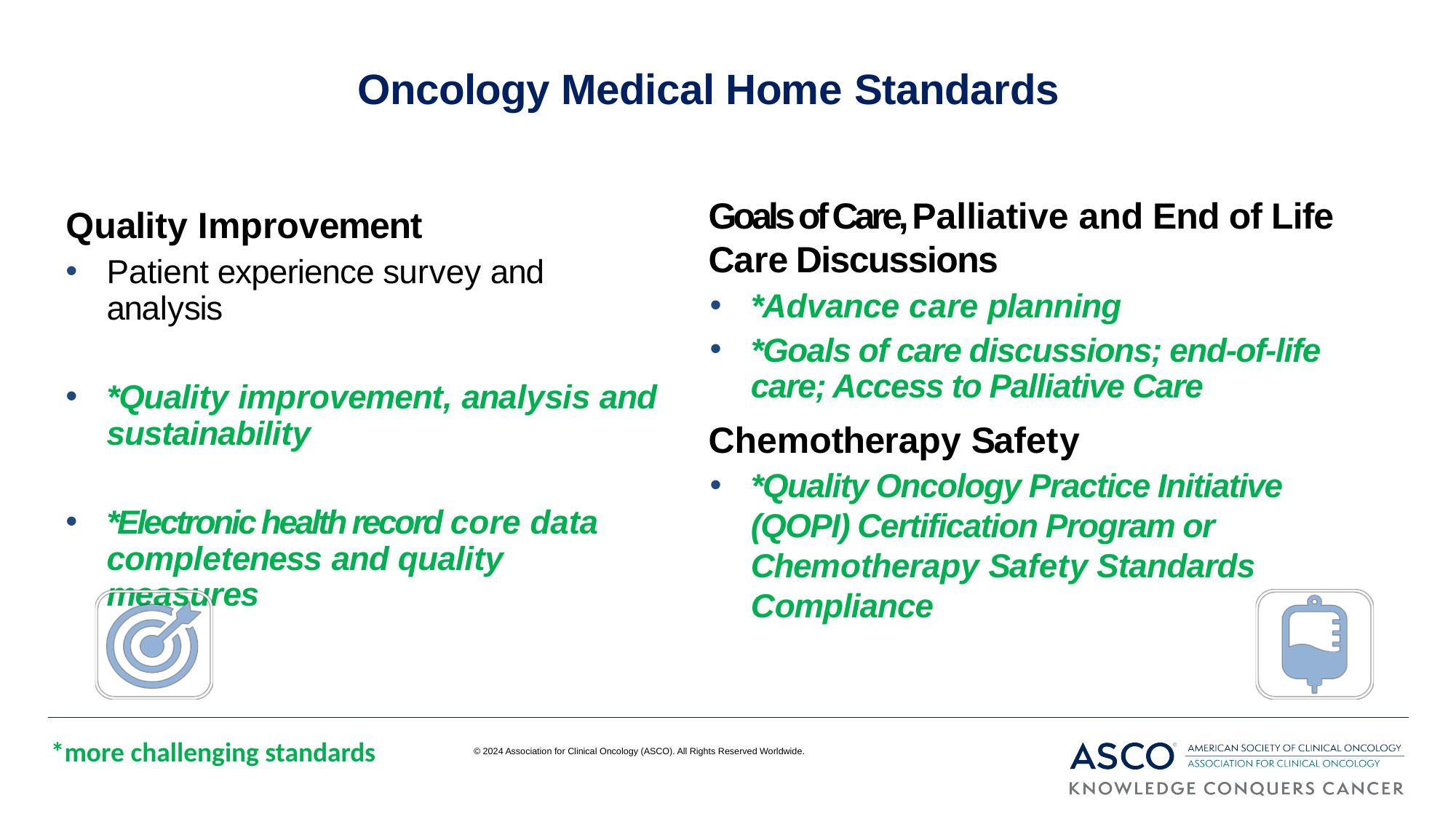

# Oncology Medical Home Standards
Goals of Care, Palliative and End of Life Care Discussions
*Advance care planning
*Goals of care discussions; end-of-life care; Access to Palliative Care
Chemotherapy Safety
*Quality Oncology Practice Initiative (QOPI) Certification Program or Chemotherapy Safety Standards Compliance
Quality Improvement
Patient experience survey and analysis

*Quality improvement, analysis and sustainability

*Electronic health record core data completeness and quality measures

*more challenging standards
© 2024 Association for Clinical Oncology (ASCO). All Rights Reserved Worldwide.